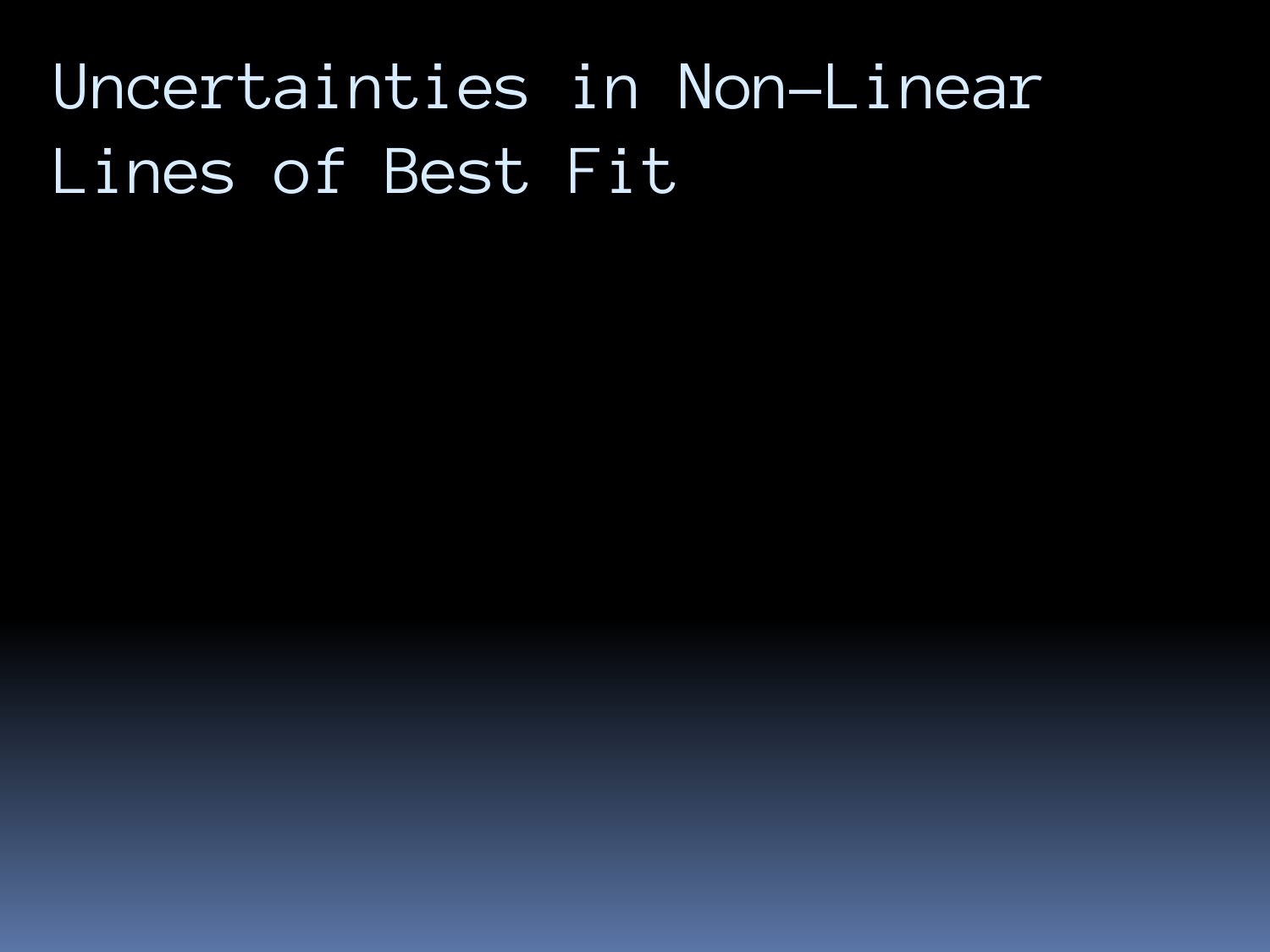

# Uncertainties in Non-Linear Lines of Best Fit